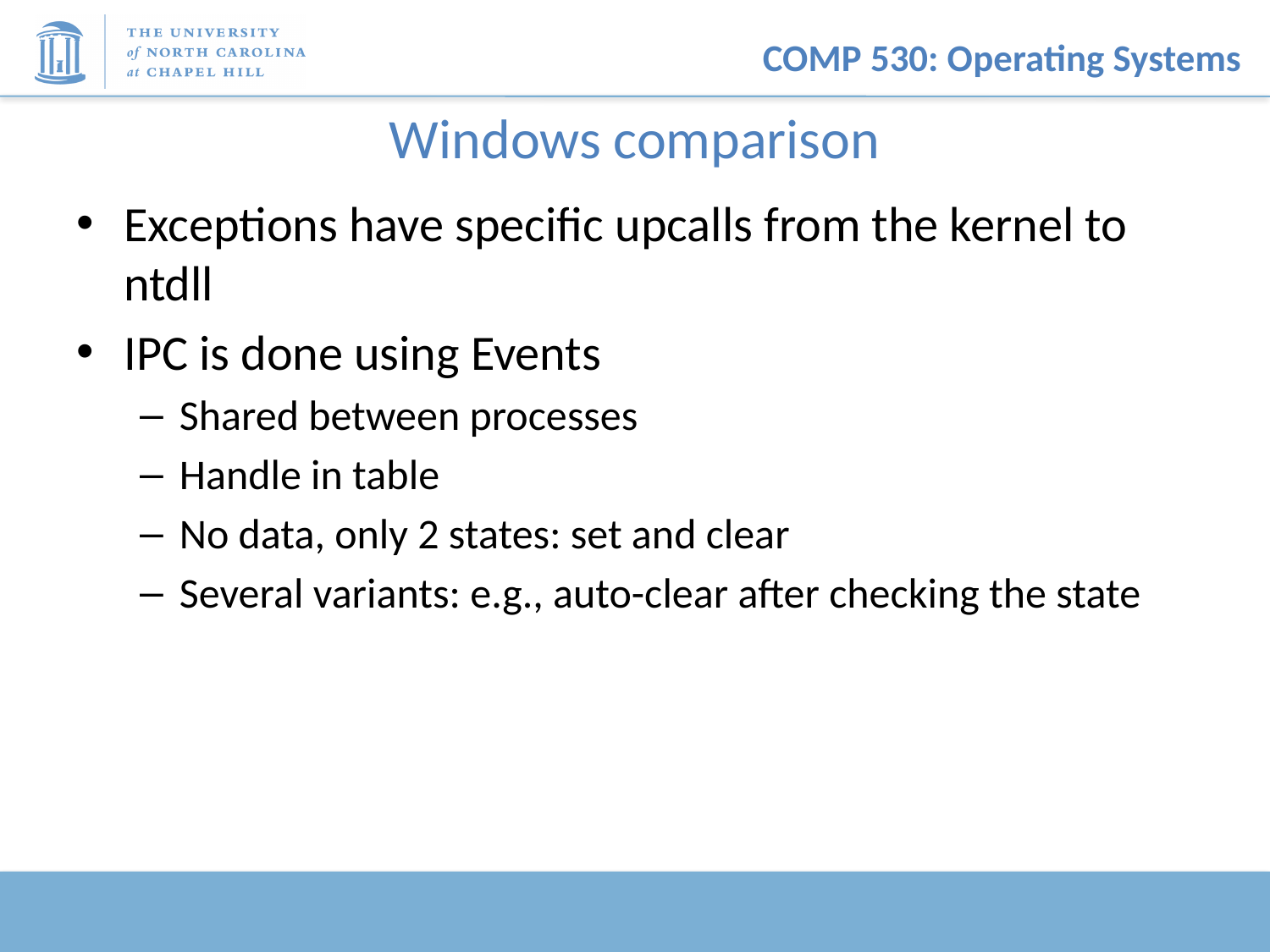

# Windows comparison
Exceptions have specific upcalls from the kernel to ntdll
IPC is done using Events
Shared between processes
Handle in table
No data, only 2 states: set and clear
Several variants: e.g., auto-clear after checking the state